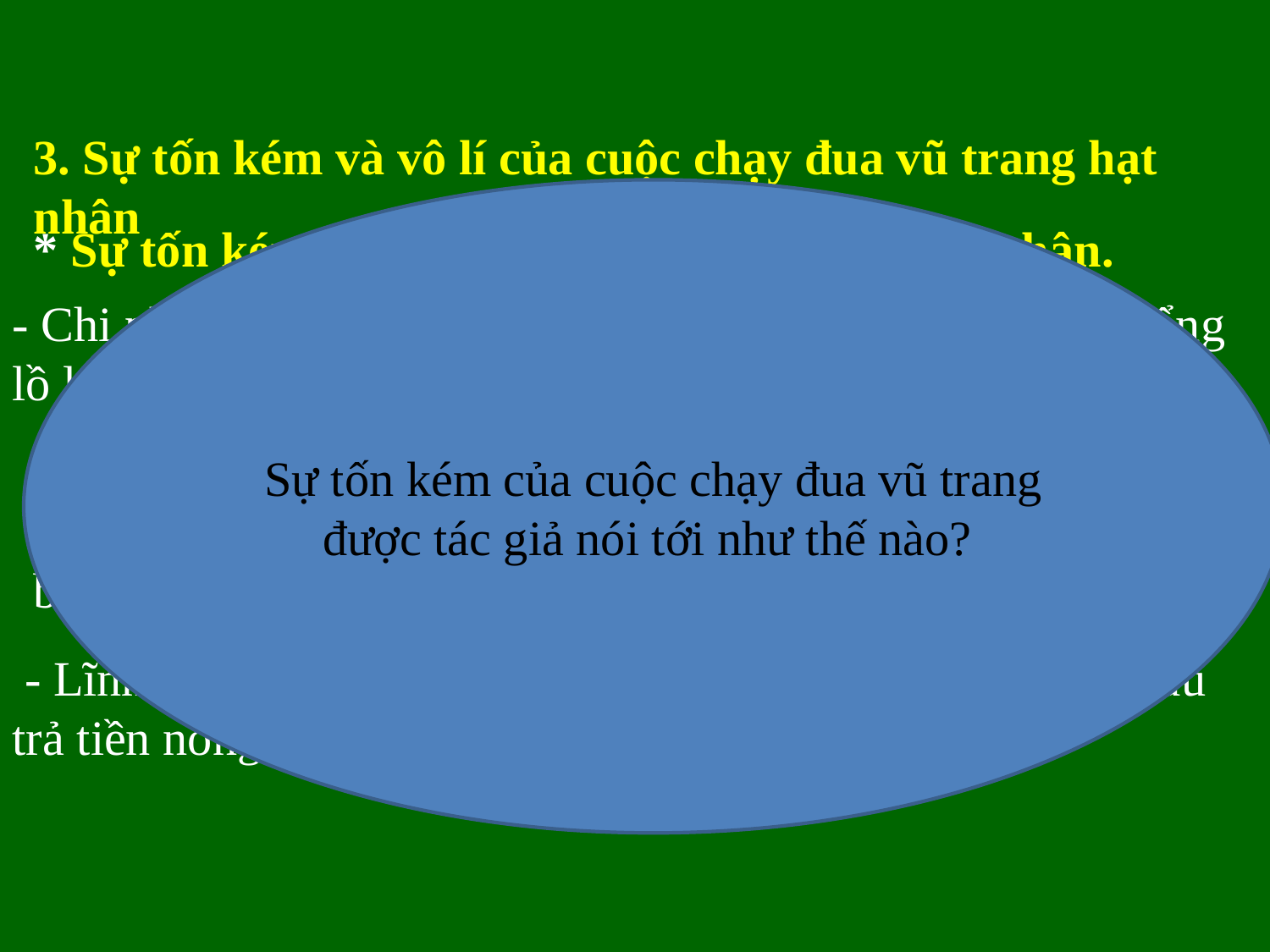

3. Sự tốn kém và vô lí của cuộc chạy đua vũ trang hạt nhân

Sự tốn kém của cuộc chạy đua vũ trang được tác giả nói tới như thế nào?
* Sự tốn kém của cuộc chạy đua vũ trang hạt nhân.

- Chi phí cho chương trình vũ khí hạt nhân  là tốn kém khổng lồ lên tới hàng trăm tỉ đô la
- Lĩnh vực y tế: Chi phí sản xuất 10 chiếc  sân bay mang vũ khí hạt nhân  có thể bảo vệ được cho hơn 1 tỉ người khỏi bệnh sốt rét, và cứu được hơn 14 triệu trẻ em châu Phi

 - Lĩnh vực tiếp tế thực phẩm: Chi phí cho 27 tên lửa MX đủ trả tiền nông cụ cho các nước nghèo tới 14 năm.